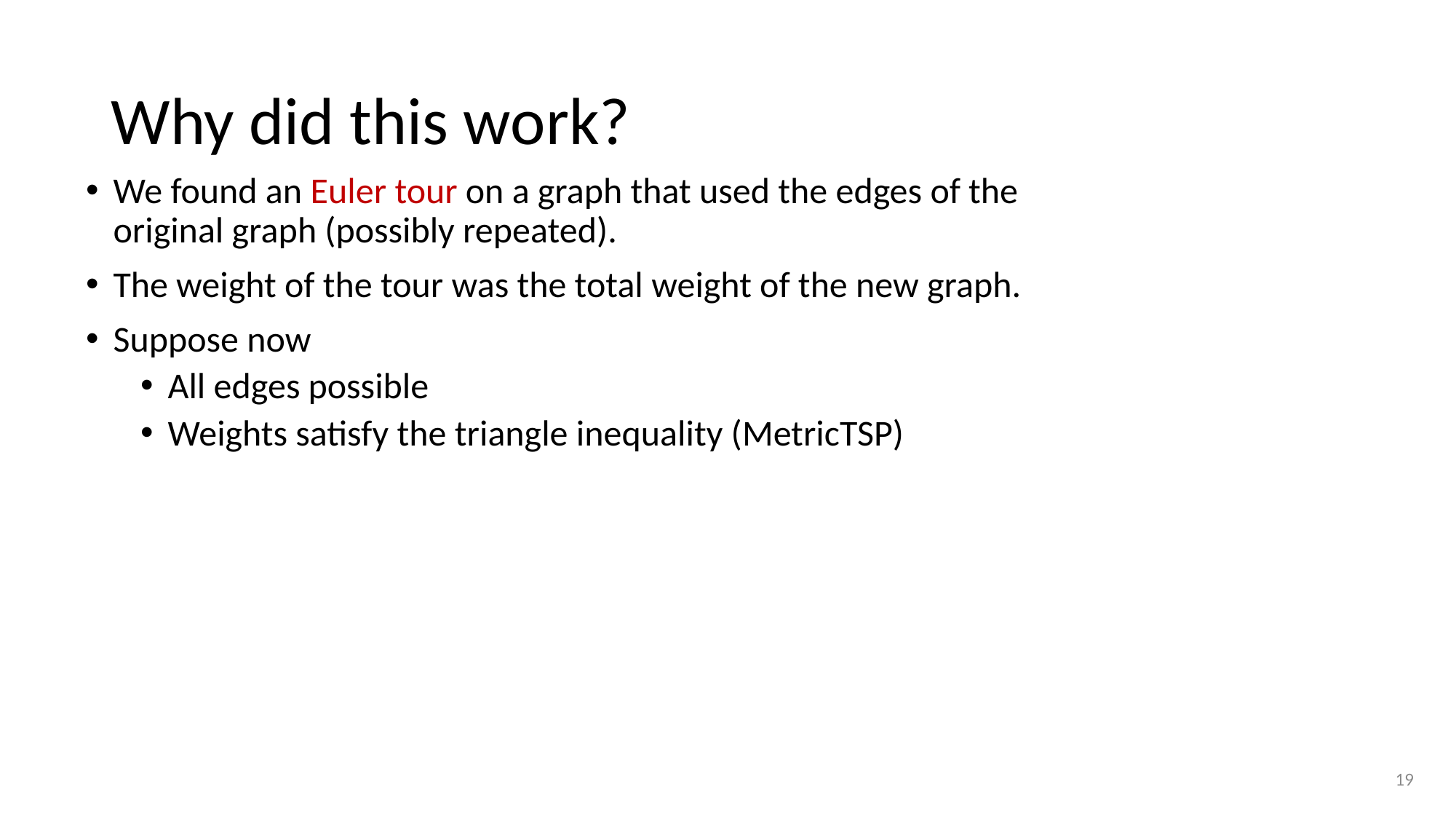

# Why did this work?
We found an Euler tour on a graph that used the edges of the original graph (possibly repeated).
The weight of the tour was the total weight of the new graph.
Suppose now
All edges possible
Weights satisfy the triangle inequality (MetricTSP)
19